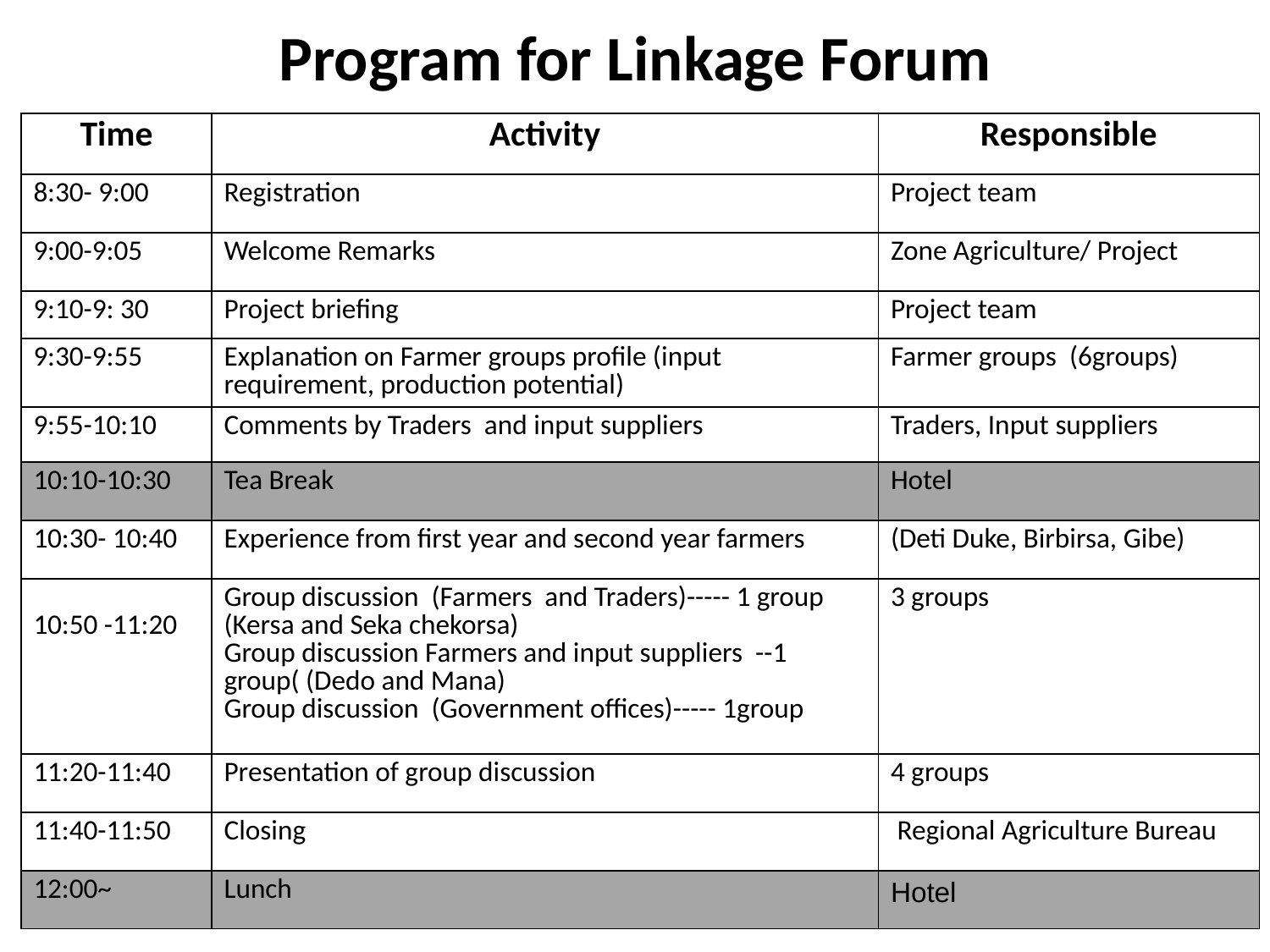

# Program for Linkage Forum
| Time | Activity | Responsible |
| --- | --- | --- |
| 8:30- 9:00 | Registration | Project team |
| 9:00-9:05 | Welcome Remarks | Zone Agriculture/ Project |
| 9:10-9: 30 | Project briefing | Project team |
| 9:30-9:55 | Explanation on Farmer groups profile (input requirement, production potential) | Farmer groups (6groups) |
| 9:55-10:10 | Comments by Traders and input suppliers | Traders, Input suppliers |
| 10:10-10:30 | Tea Break | Hotel |
| 10:30- 10:40 | Experience from first year and second year farmers | (Deti Duke, Birbirsa, Gibe) |
| 10:50 -11:20 | Group discussion (Farmers and Traders)----- 1 group (Kersa and Seka chekorsa) Group discussion Farmers and input suppliers --1 group( (Dedo and Mana) Group discussion (Government offices)----- 1group | 3 groups |
| 11:20-11:40 | Presentation of group discussion | 4 groups |
| 11:40-11:50 | Closing | Regional Agriculture Bureau |
| 12:00~ | Lunch | Hotel |